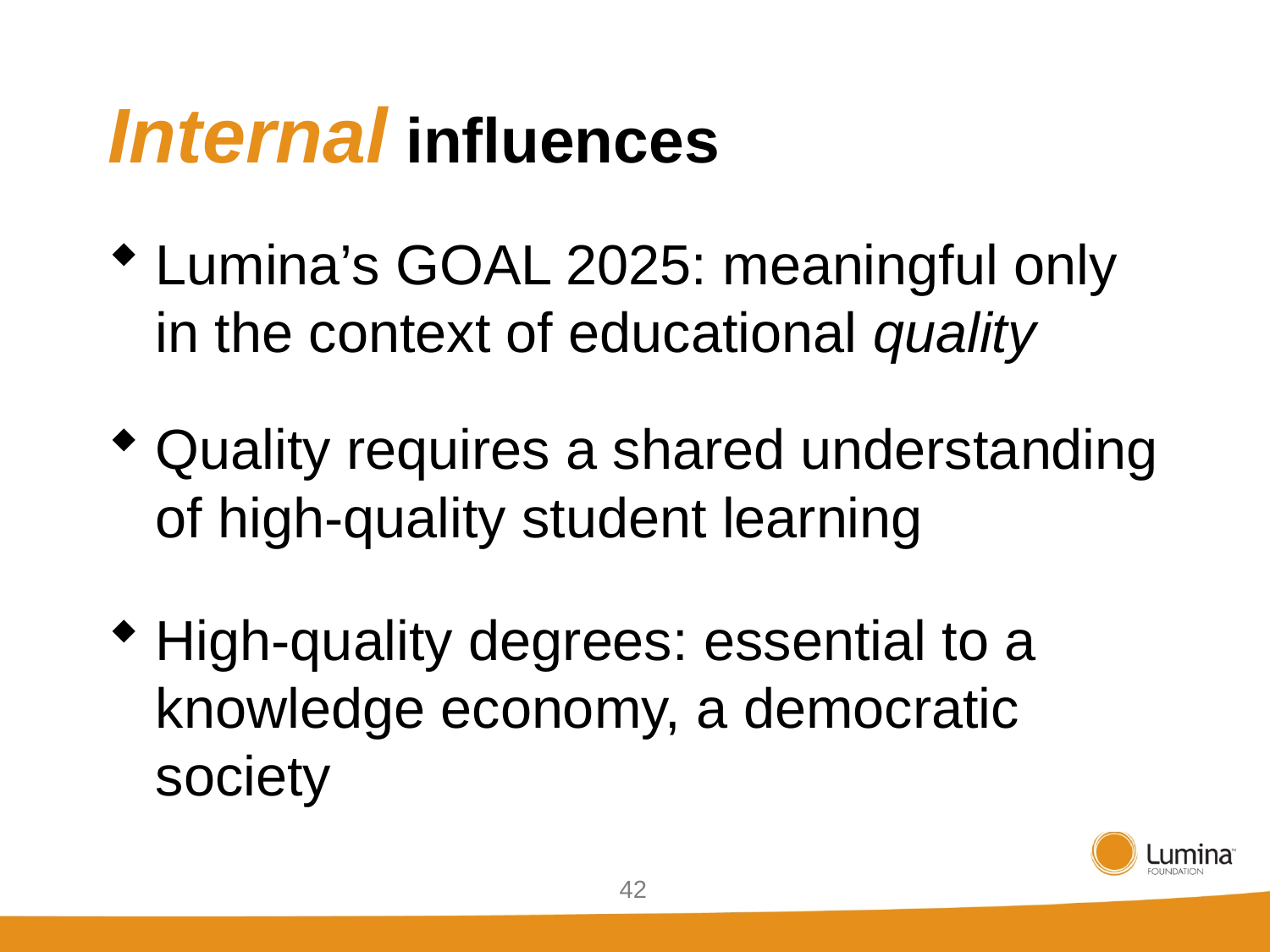

# Internal influences
Lumina’s GOAL 2025: meaningful only in the context of educational quality
Quality requires a shared understanding of high-quality student learning

High-quality degrees: essential to a knowledge economy, a democratic society

42